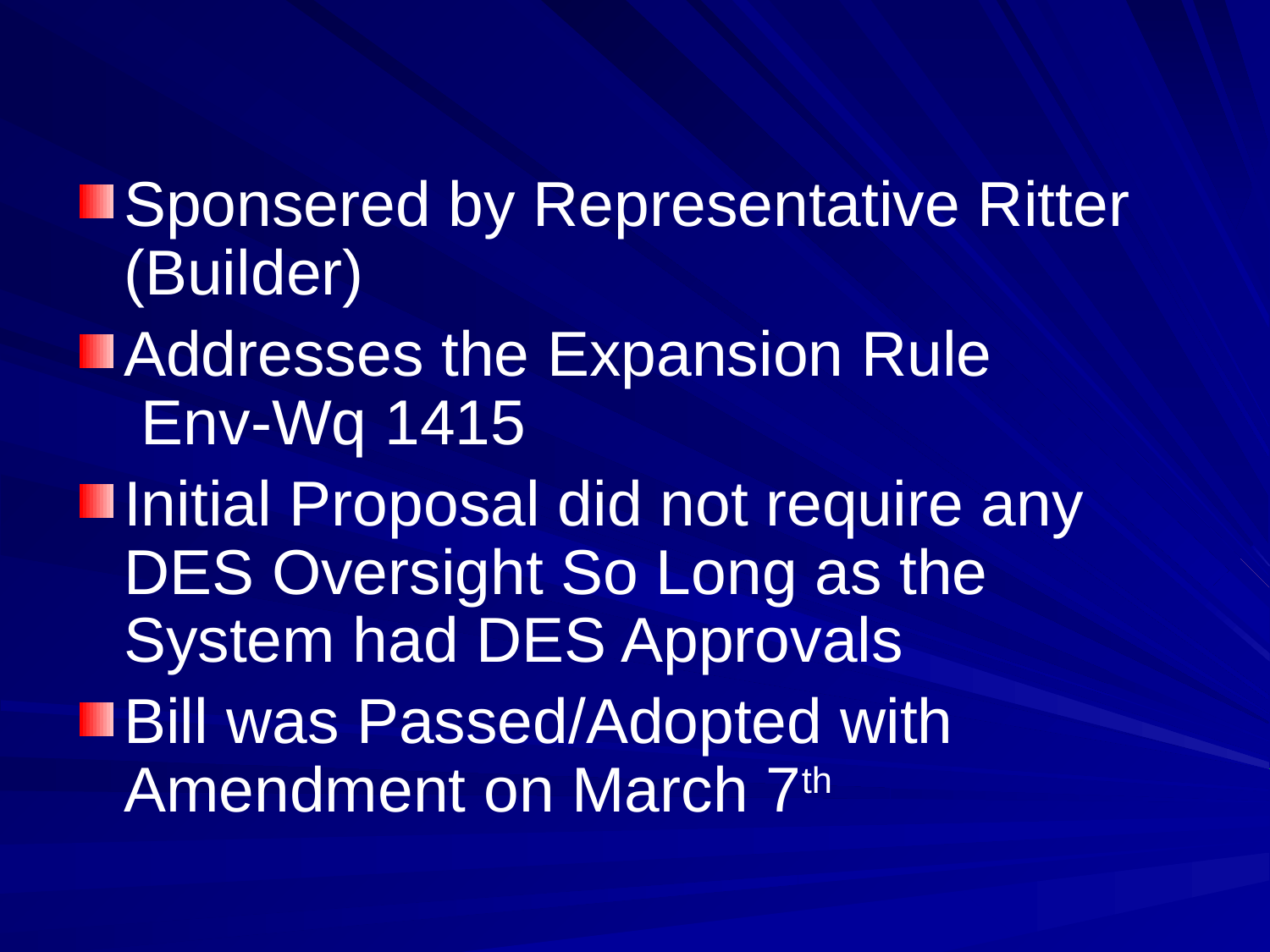

Sponsered by Representative Ritter (Builder)
Addresses the Expansion Rule             Env-Wq 1415
Initial Proposal did not require any DES Oversight So Long as the System had DES Approvals
Bill was Passed/Adopted with Amendment on March 7th